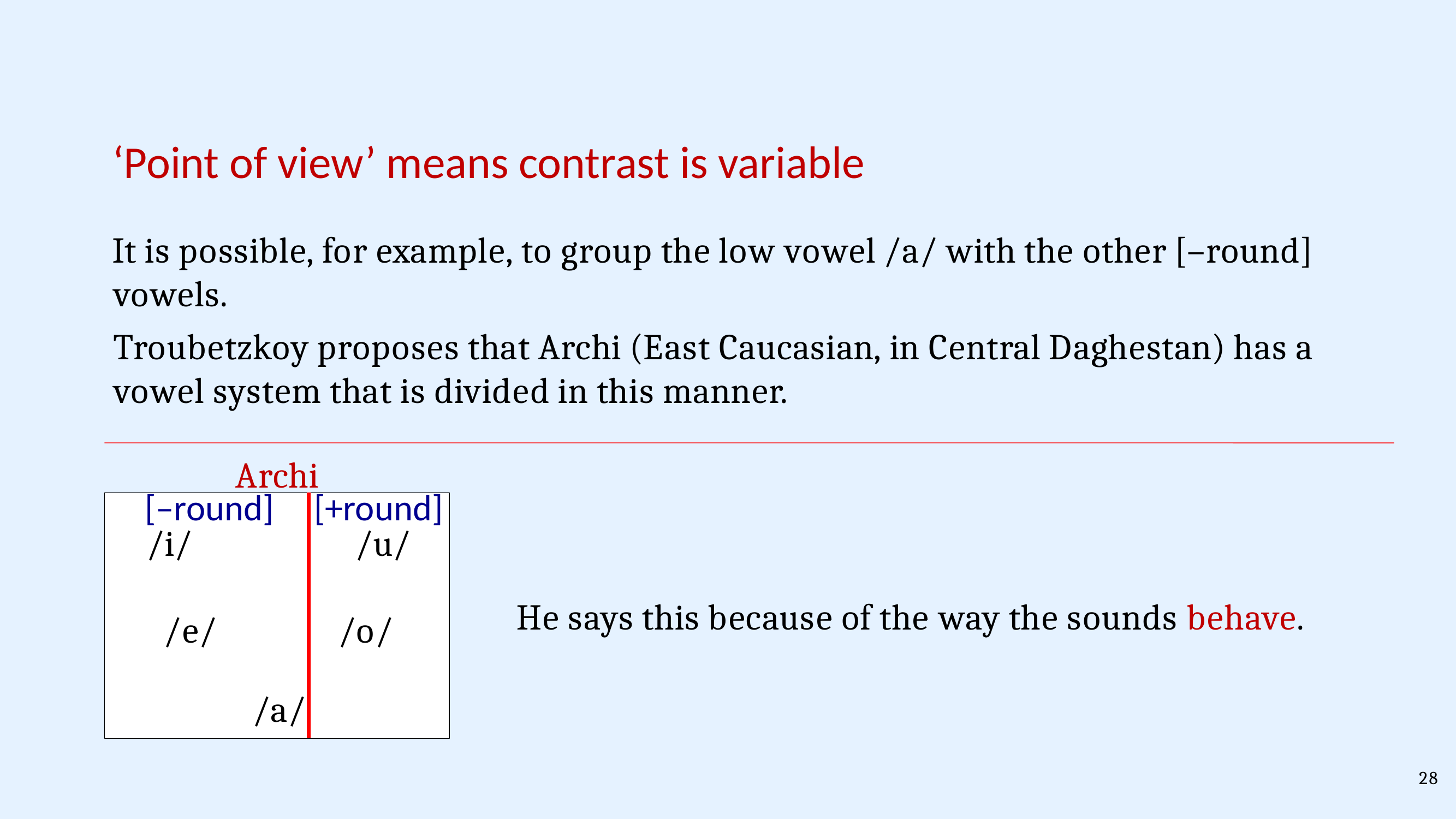

‘Point of view’ means contrast is variable
It is possible, for example, to group the low vowel /a/ with the other [–round] vowels.
Troubetzkoy proposes that Archi (East Caucasian, in Central Daghestan) has a vowel system that is divided in this manner.

Archi
[–round]
[+round]

/u/
/i/
He says this because of the way the sounds behave.
/o/
/e/
/a/
28